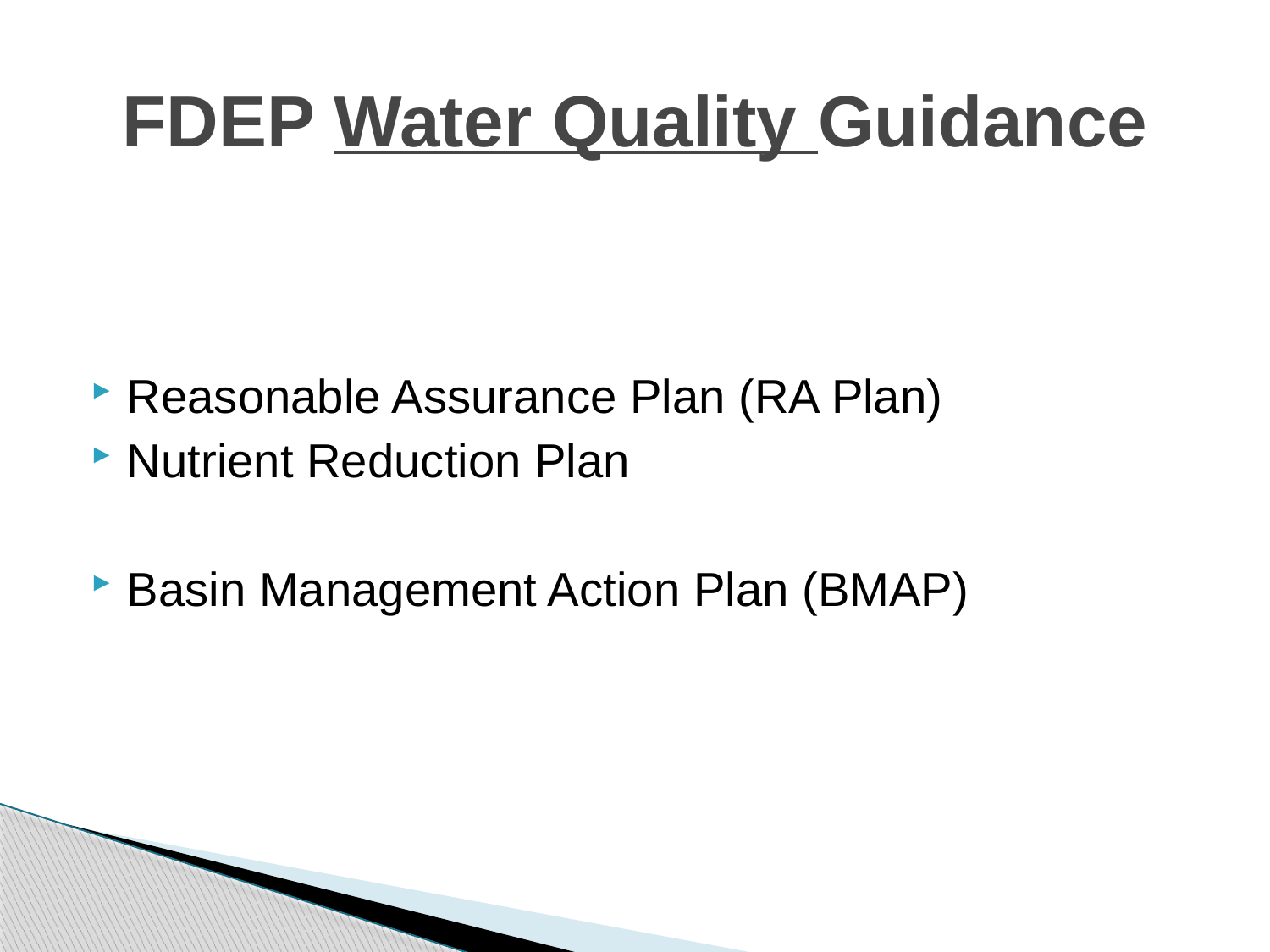

# FDEP Water Quality Guidance
Reasonable Assurance Plan (RA Plan)
Nutrient Reduction Plan

Basin Management Action Plan (BMAP)